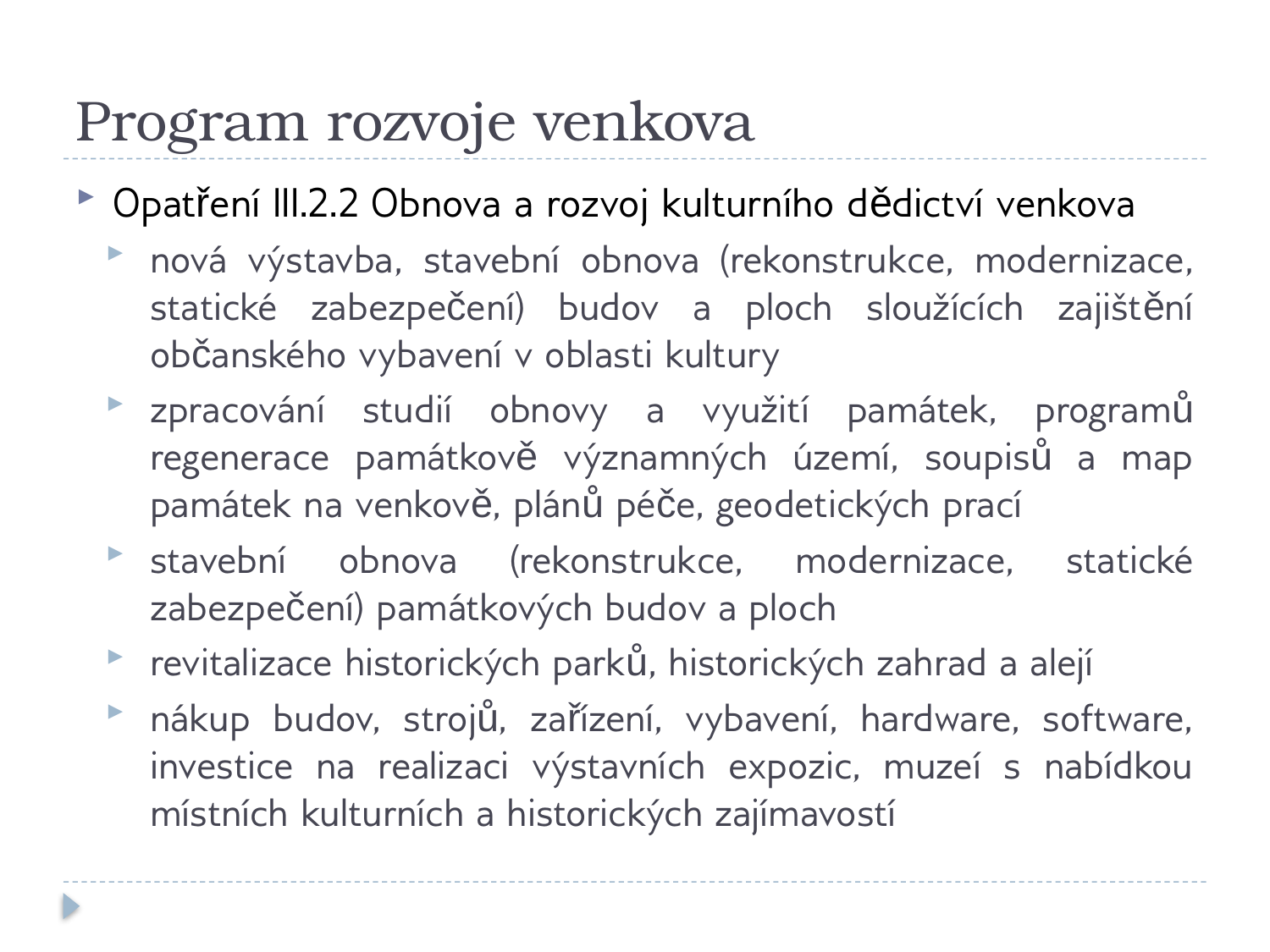

# Program rozvoje venkova
Opatření III.2.2 Obnova a rozvoj kulturního dědictví venkova
nová výstavba, stavební obnova (rekonstrukce, modernizace, statické zabezpečení) budov a ploch sloužících zajištění občanského vybavení v oblasti kultury
zpracování studií obnovy a využití památek, programů regenerace památkově významných území, soupisů a map památek na venkově, plánů péče, geodetických prací
stavební obnova (rekonstrukce, modernizace, statické zabezpečení) památkových budov a ploch
revitalizace historických parků, historických zahrad a alejí
nákup budov, strojů, zařízení, vybavení, hardware, software, investice na realizaci výstavních expozic, muzeí s nabídkou místních kulturních a historických zajímavostí